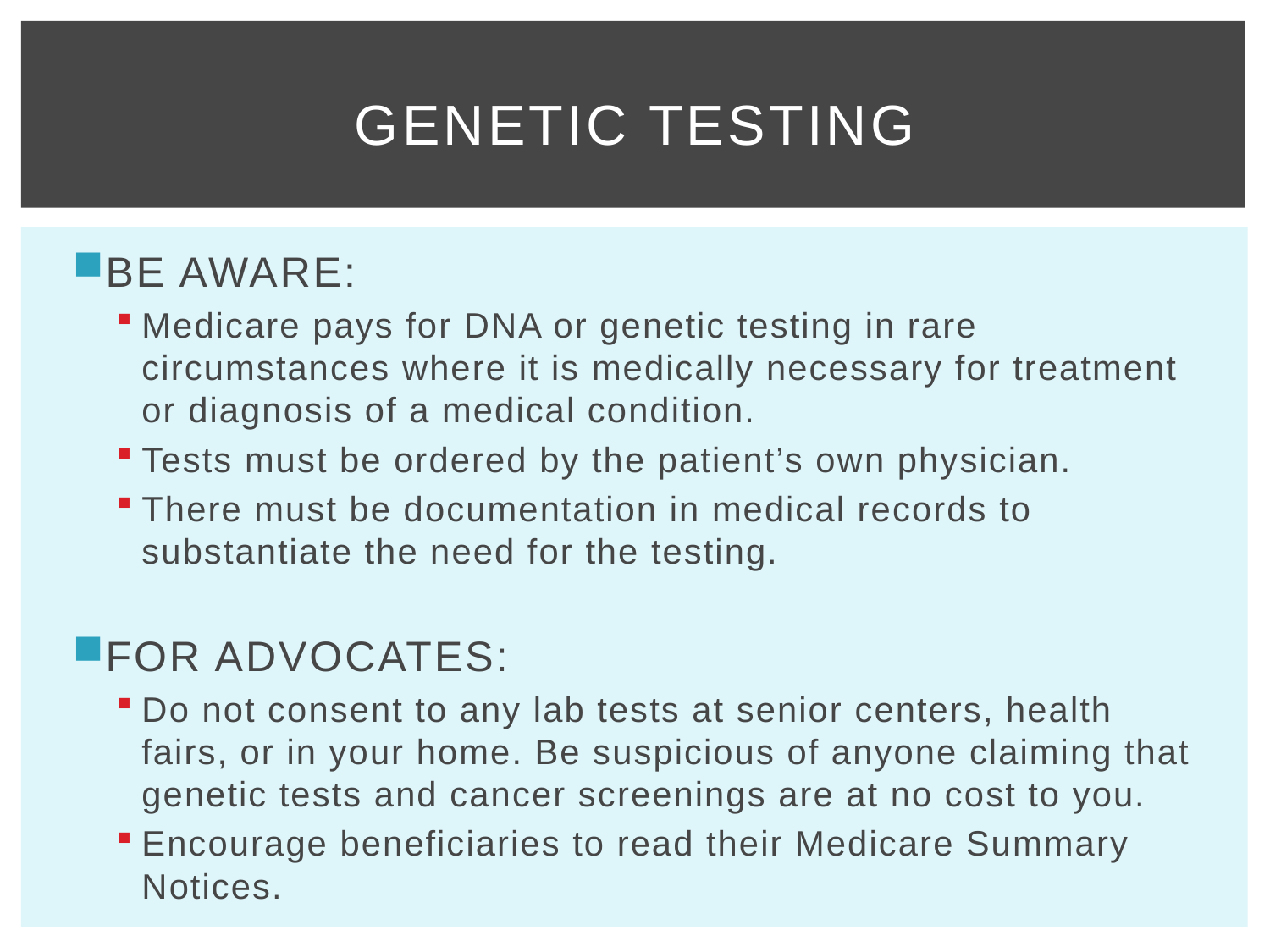

# Genetic Testing
BE AWARE:
Medicare pays for DNA or genetic testing in rare circumstances where it is medically necessary for treatment or diagnosis of a medical condition.
Tests must be ordered by the patient’s own physician.
There must be documentation in medical records to substantiate the need for the testing.

FOR ADVOCATES:
Do not consent to any lab tests at senior centers, health fairs, or in your home. Be suspicious of anyone claiming that genetic tests and cancer screenings are at no cost to you.
Encourage beneficiaries to read their Medicare Summary Notices.